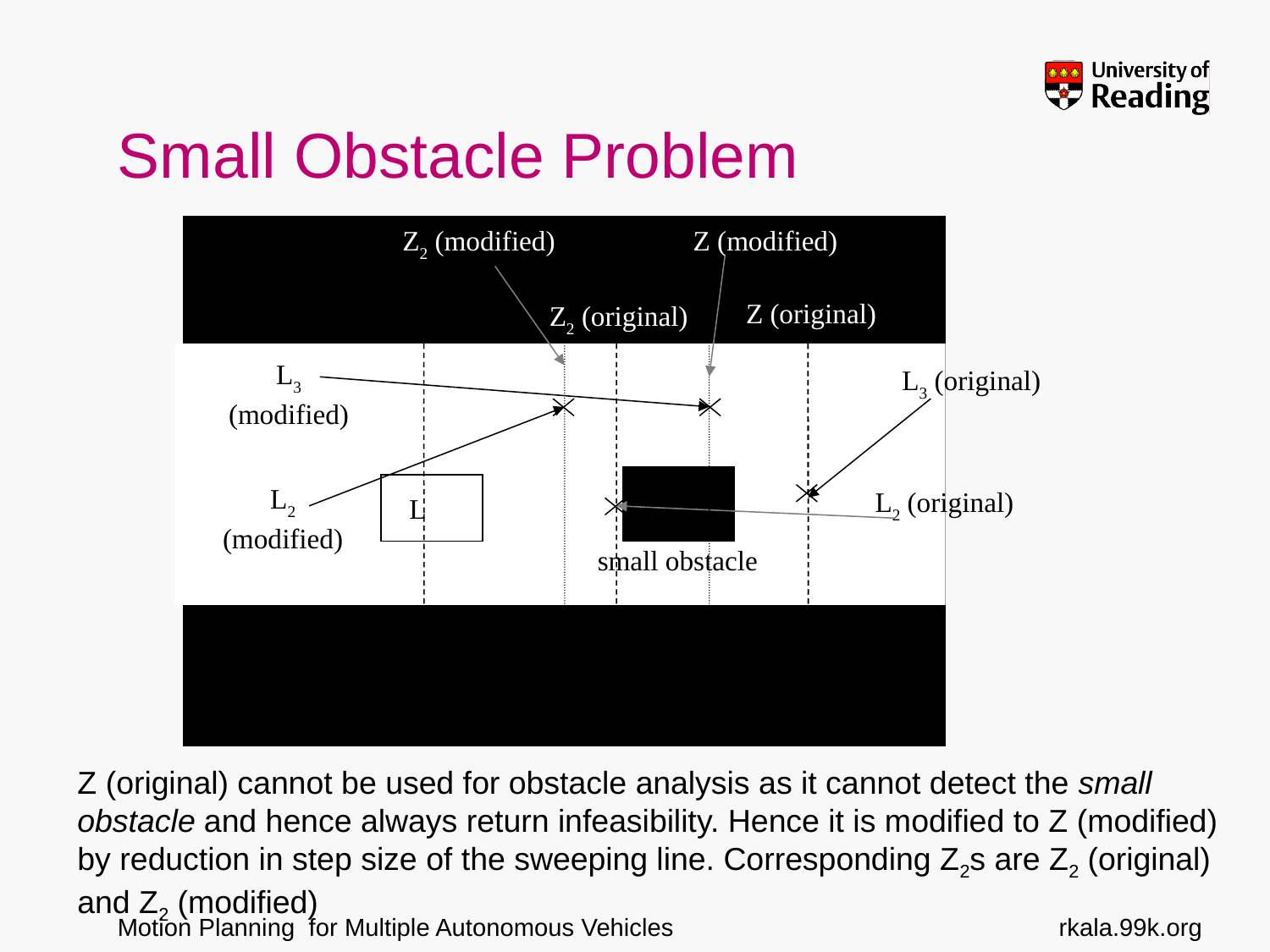

# Small Obstacle Problem

Z2 (modified)
Z (modified)

Z (original)
Z2 (original)

L3 (modified)
L3 (original)

L2 (modified)

L2 (original)
L

small obstacle
Z (original) cannot be used for obstacle analysis as it cannot detect the small obstacle and hence always return infeasibility. Hence it is modified to Z (modified) by reduction in step size of the sweeping line. Corresponding Z2s are Z2 (original) and Z2 (modified)
rkala.99k.org